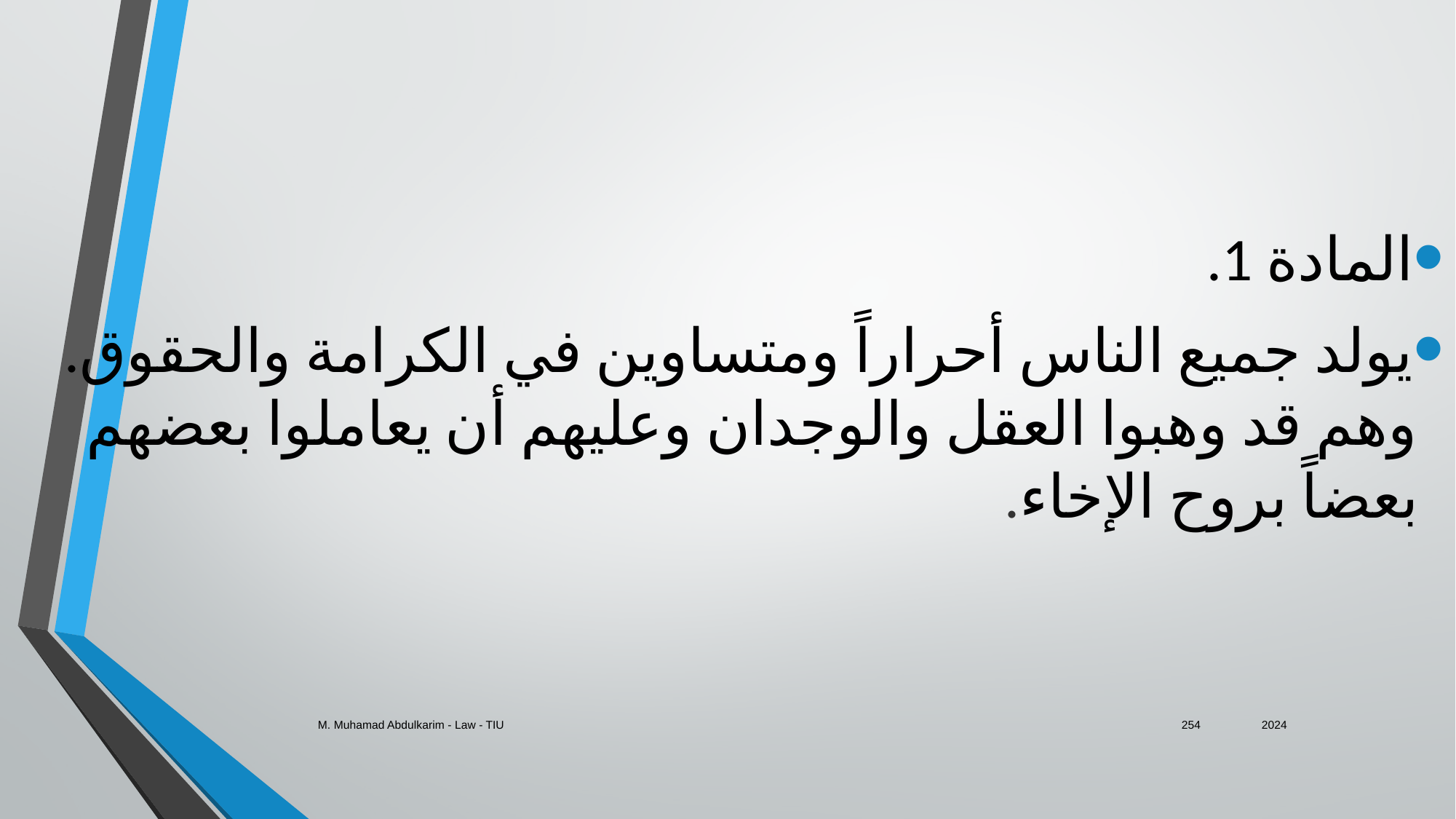

المادة 1.
يولد جميع الناس أحراراً ومتساوين في الكرامة والحقوق. وهم قد وهبوا العقل والوجدان وعليهم أن يعاملوا بعضهم بعضاً بروح الإخاء.

M. Muhamad Abdulkarim - Law - TIU
2024
254